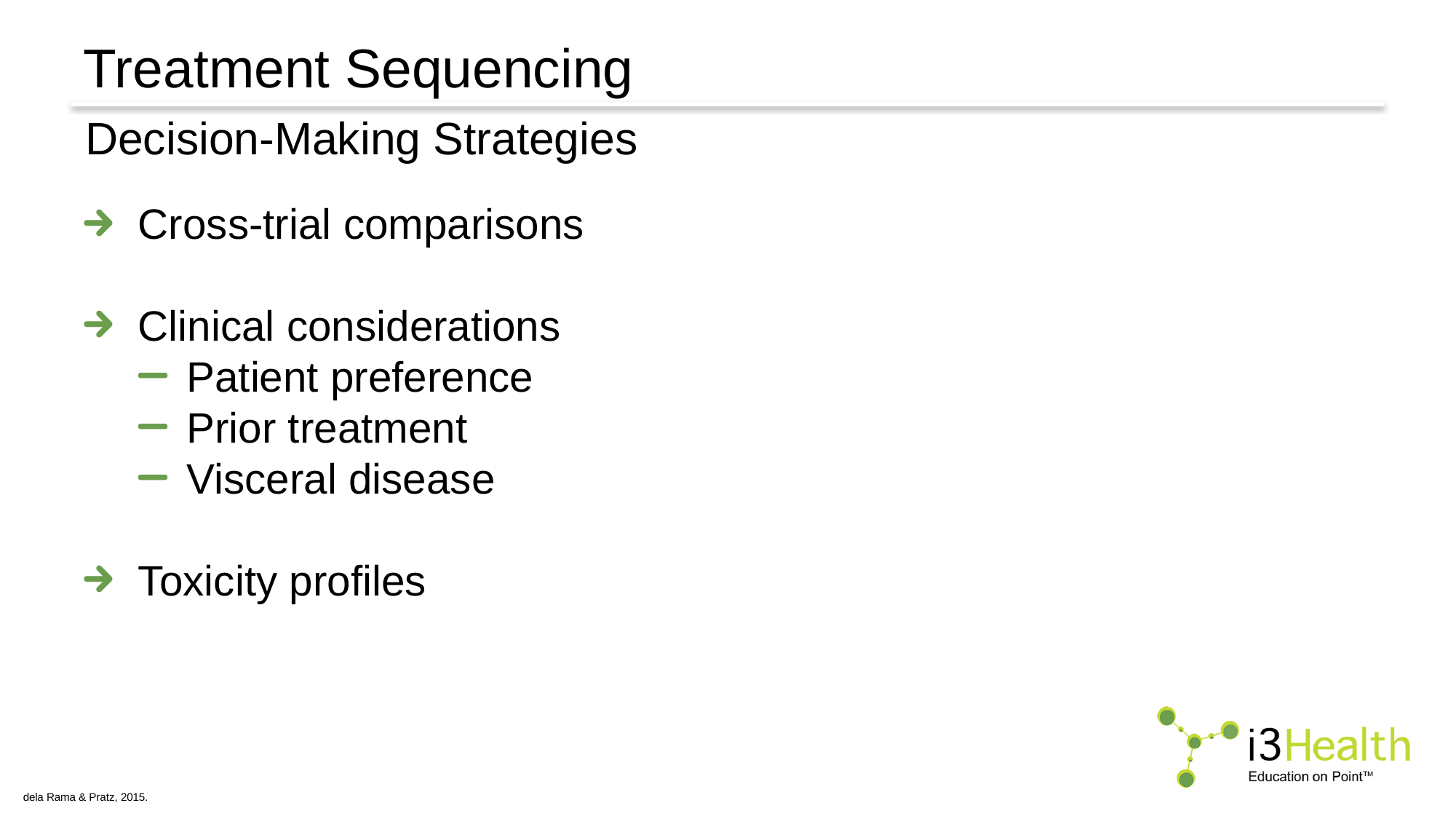

# Treatment Sequencing
Decision-Making Strategies
Cross-trial comparisons

Clinical considerations
Patient preference
Prior treatment
Visceral disease

Toxicity profiles

dela Rama & Pratz, 2015.